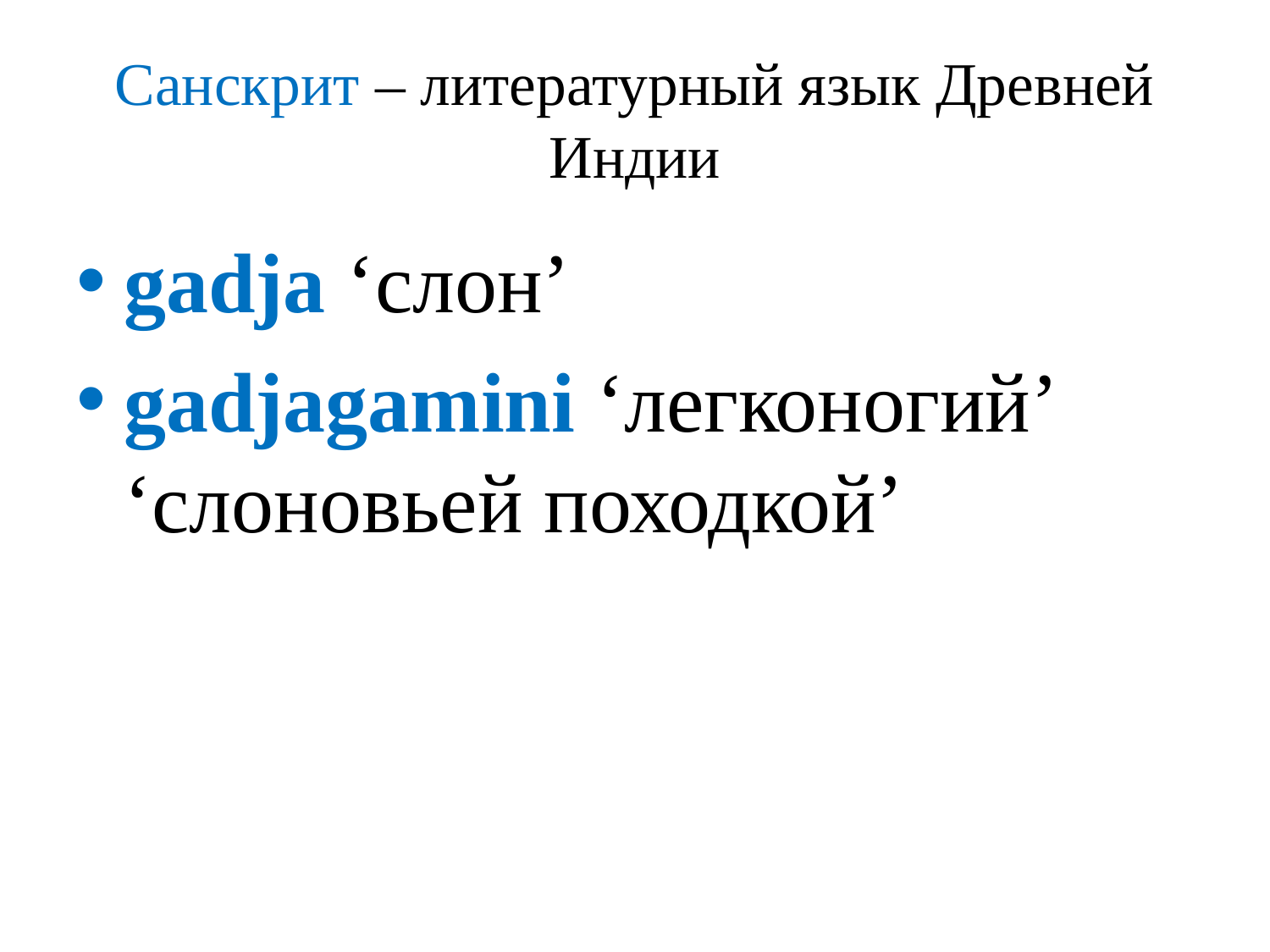

# Санскрит – литературный язык Древней Индии
gadja ‘слон’
gadjagamini ‘легконогий’ ‘слоновьей походкой’